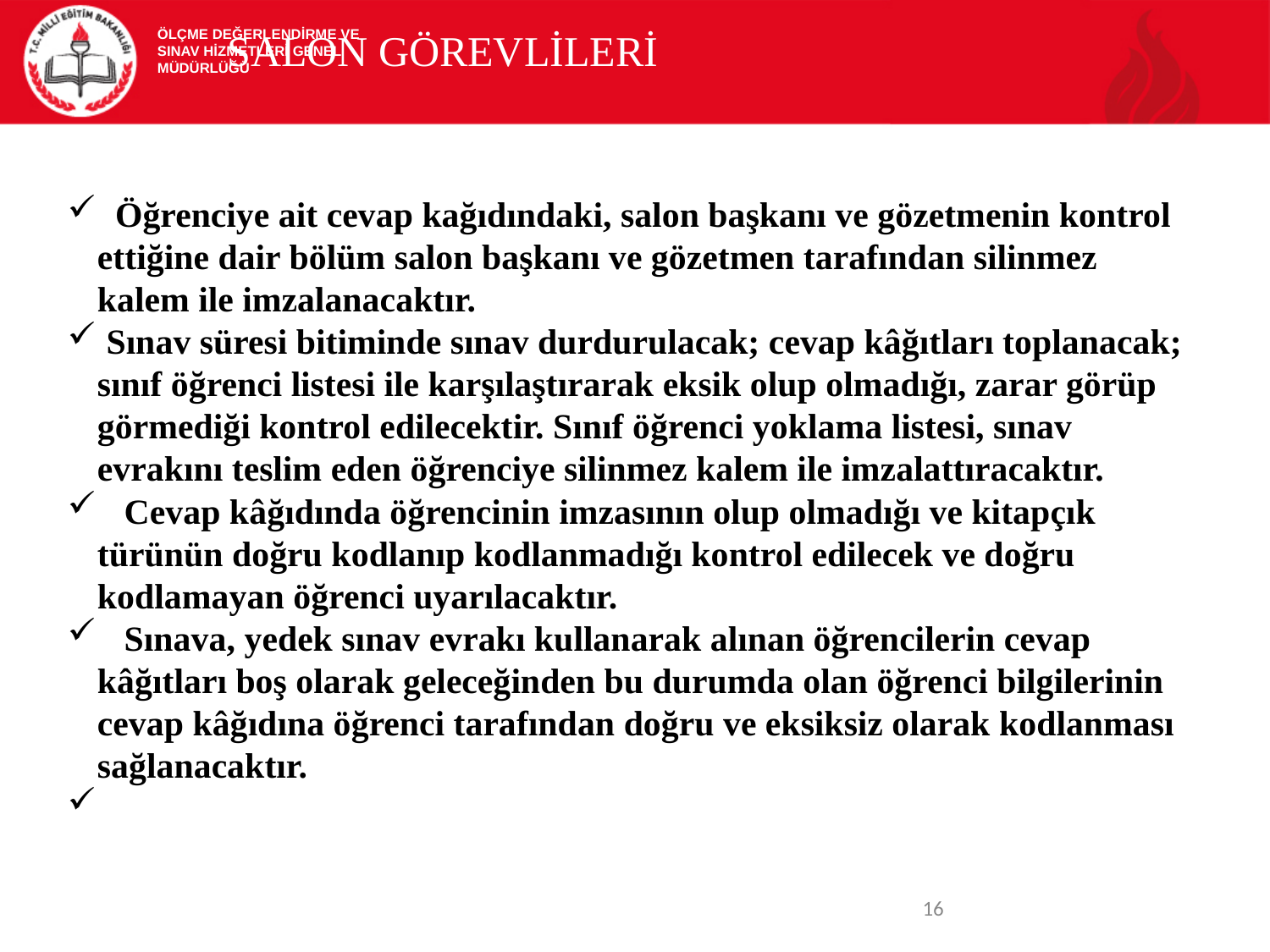

SALON GÖREVLİLERİ
ÖLÇME DEĞERLENDİRME VE
SINAV HİZMETLERİ GENEL MÜDÜRLÜĞÜ
  Öğrenciye ait cevap kağıdındaki, salon başkanı ve gözetmenin kontrol ettiğine dair bölüm salon başkanı ve gözetmen tarafından silinmez kalem ile imzalanacaktır.
 Sınav süresi bitiminde sınav durdurulacak; cevap kâğıtları toplanacak; sınıf öğrenci listesi ile karşılaştırarak eksik olup olmadığı, zarar görüp görmediği kontrol edilecektir. Sınıf öğrenci yoklama listesi, sınav evrakını teslim eden öğrenciye silinmez kalem ile imzalattıracaktır.
   Cevap kâğıdında öğrencinin imzasının olup olmadığı ve kitapçık türünün doğru kodlanıp kodlanmadığı kontrol edilecek ve doğru kodlamayan öğrenci uyarılacaktır.
   Sınava, yedek sınav evrakı kullanarak alınan öğrencilerin cevap kâğıtları boş olarak geleceğinden bu durumda olan öğrenci bilgilerinin cevap kâğıdına öğrenci tarafından doğru ve eksiksiz olarak kodlanması sağlanacaktır.

16